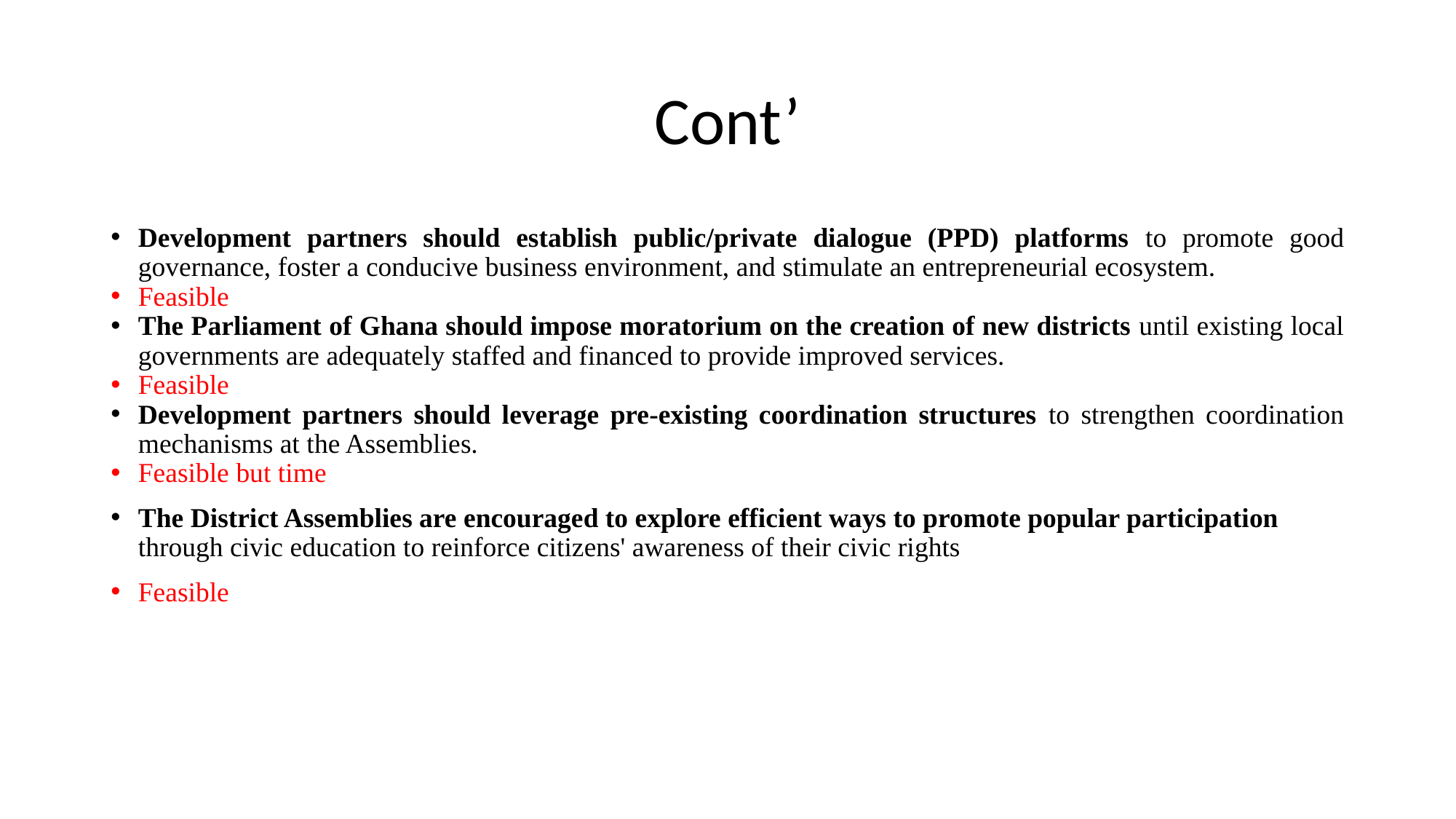

# Cont’
Development partners should establish public/private dialogue (PPD) platforms to promote good governance, foster a conducive business environment, and stimulate an entrepreneurial ecosystem.
Feasible
The Parliament of Ghana should impose moratorium on the creation of new districts until existing local governments are adequately staffed and financed to provide improved services.
Feasible
Development partners should leverage pre-existing coordination structures to strengthen coordination mechanisms at the Assemblies.
Feasible but time
The District Assemblies are encouraged to explore efficient ways to promote popular participation through civic education to reinforce citizens' awareness of their civic rights
Feasible